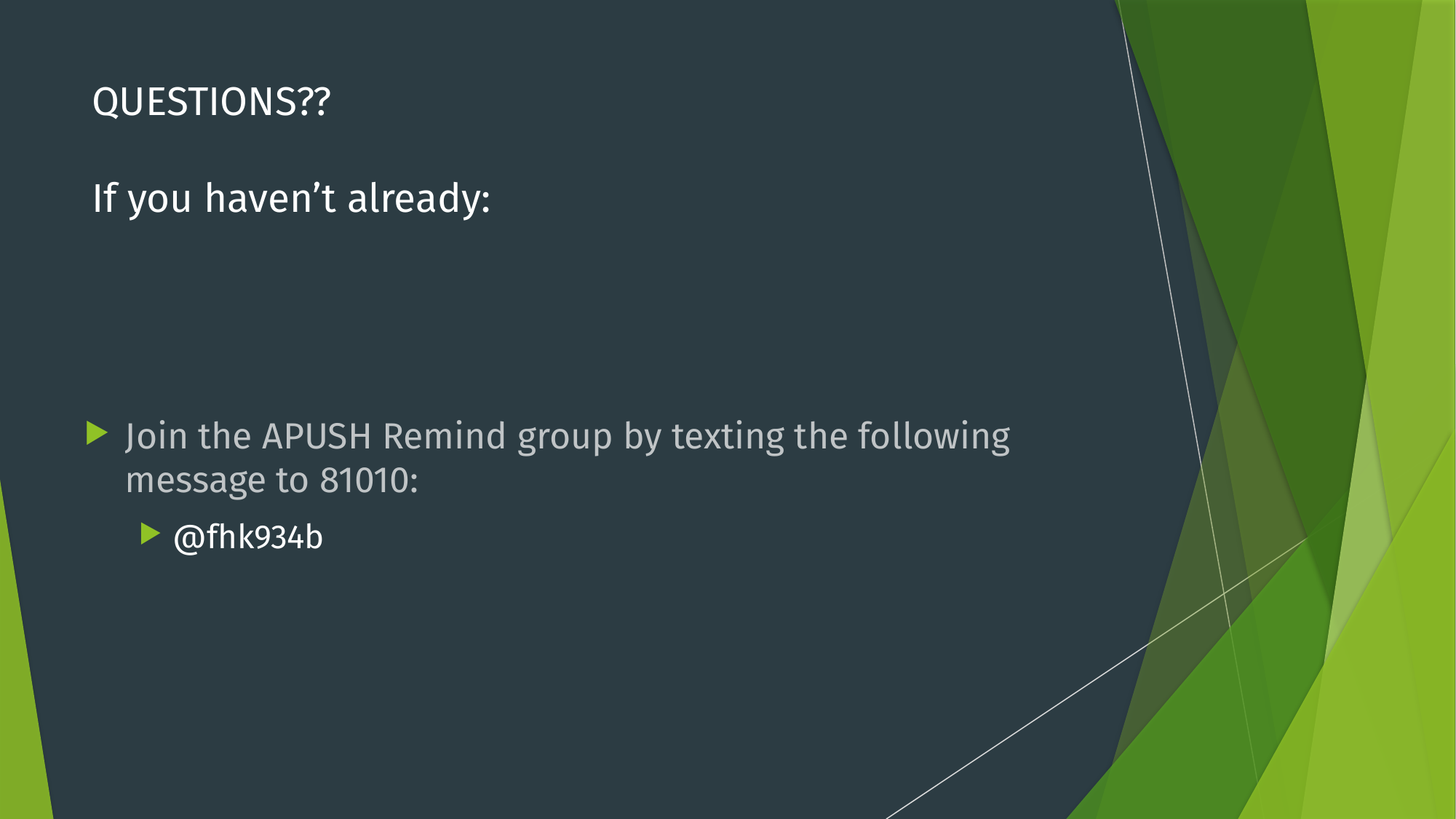

# QUESTIONS?? If you haven’t already:
Join the APUSH Remind group by texting the following message to 81010:
@fhk934b